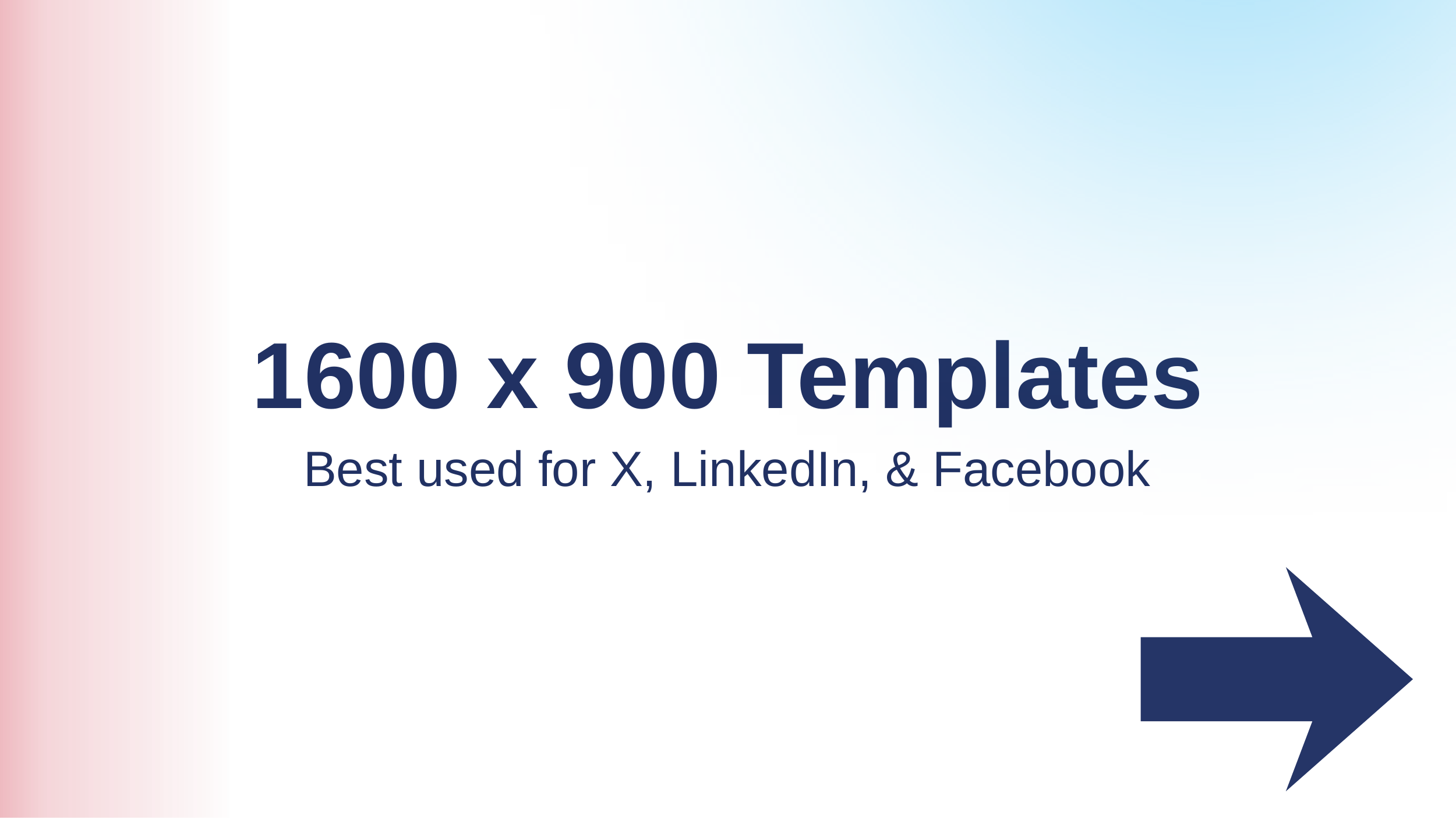

1600 x 900 Templates
Best used for X, LinkedIn, & Facebook